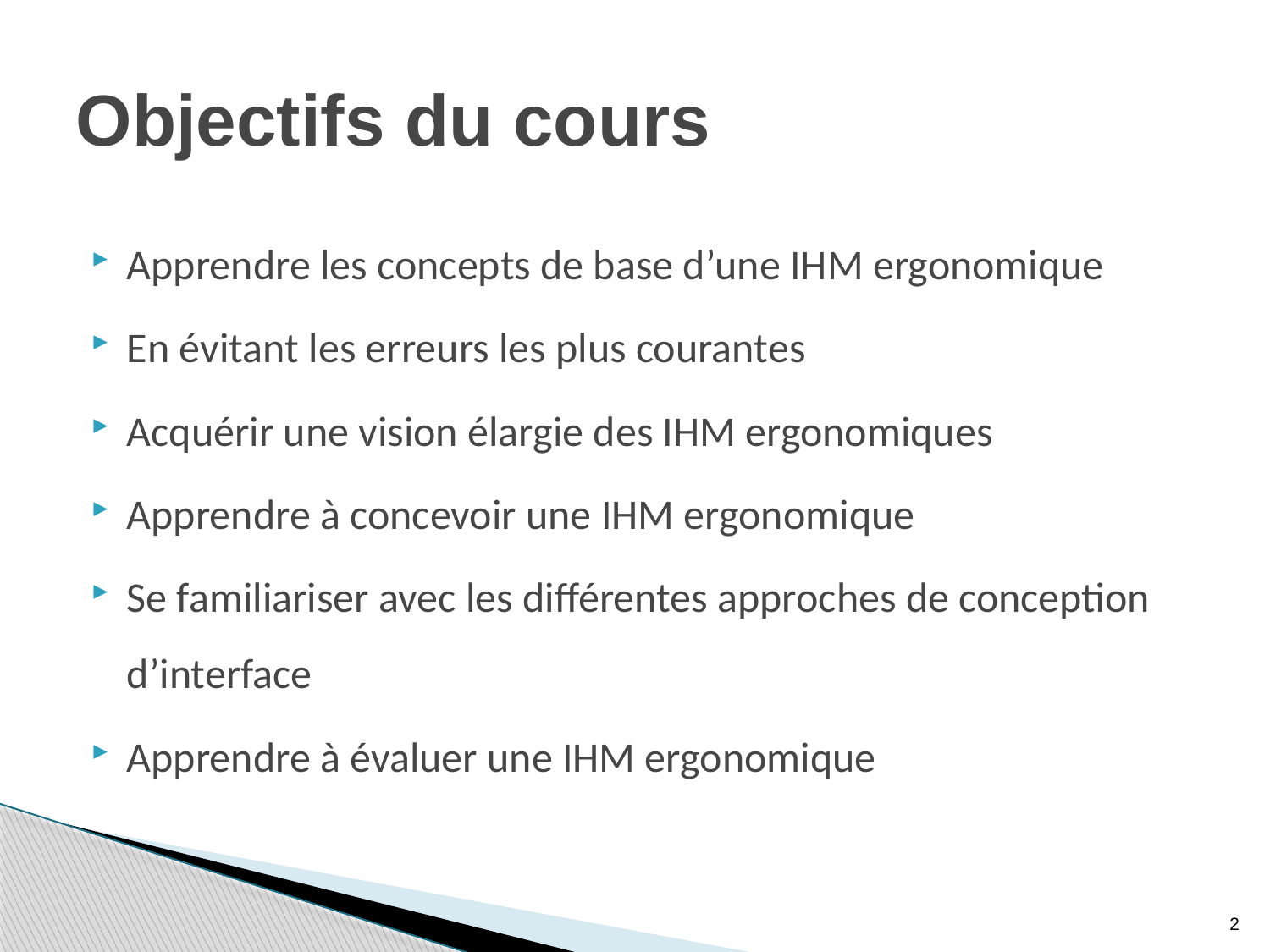

# Objectifs du cours
Apprendre les concepts de base d’une IHM ergonomique
En évitant les erreurs les plus courantes
Acquérir une vision élargie des IHM ergonomiques
Apprendre à concevoir une IHM ergonomique
Se familiariser avec les différentes approches de conception d’interface
Apprendre à évaluer une IHM ergonomique
2